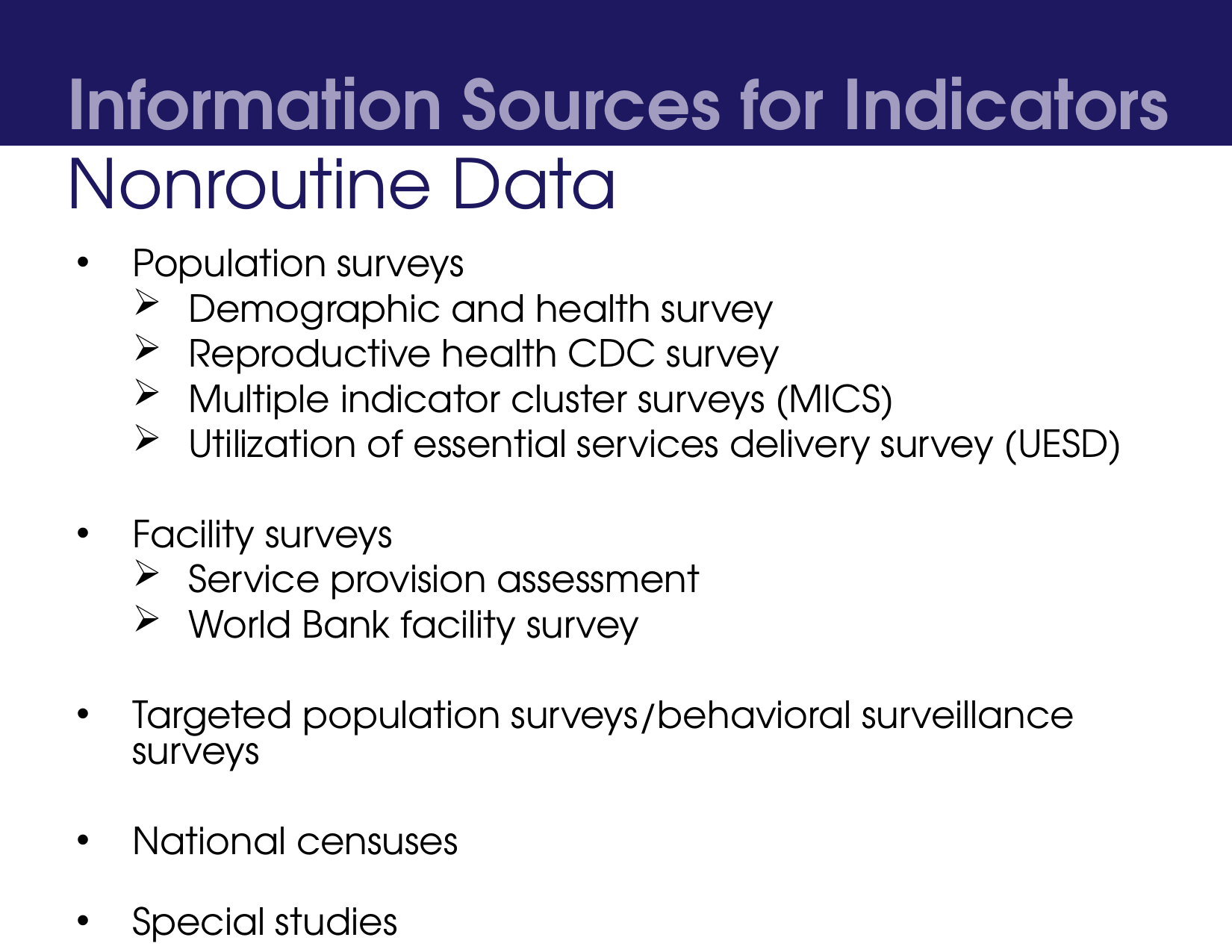

# Information Sources for Indicators
Nonroutine Data
Population surveys
Demographic and health survey
Reproductive health CDC survey
Multiple indicator cluster surveys (MICS)
Utilization of essential services delivery survey (UESD)

Facility surveys
Service provision assessment
World Bank facility survey

Targeted population surveys/behavioral surveillance surveys

National censuses

Special studies